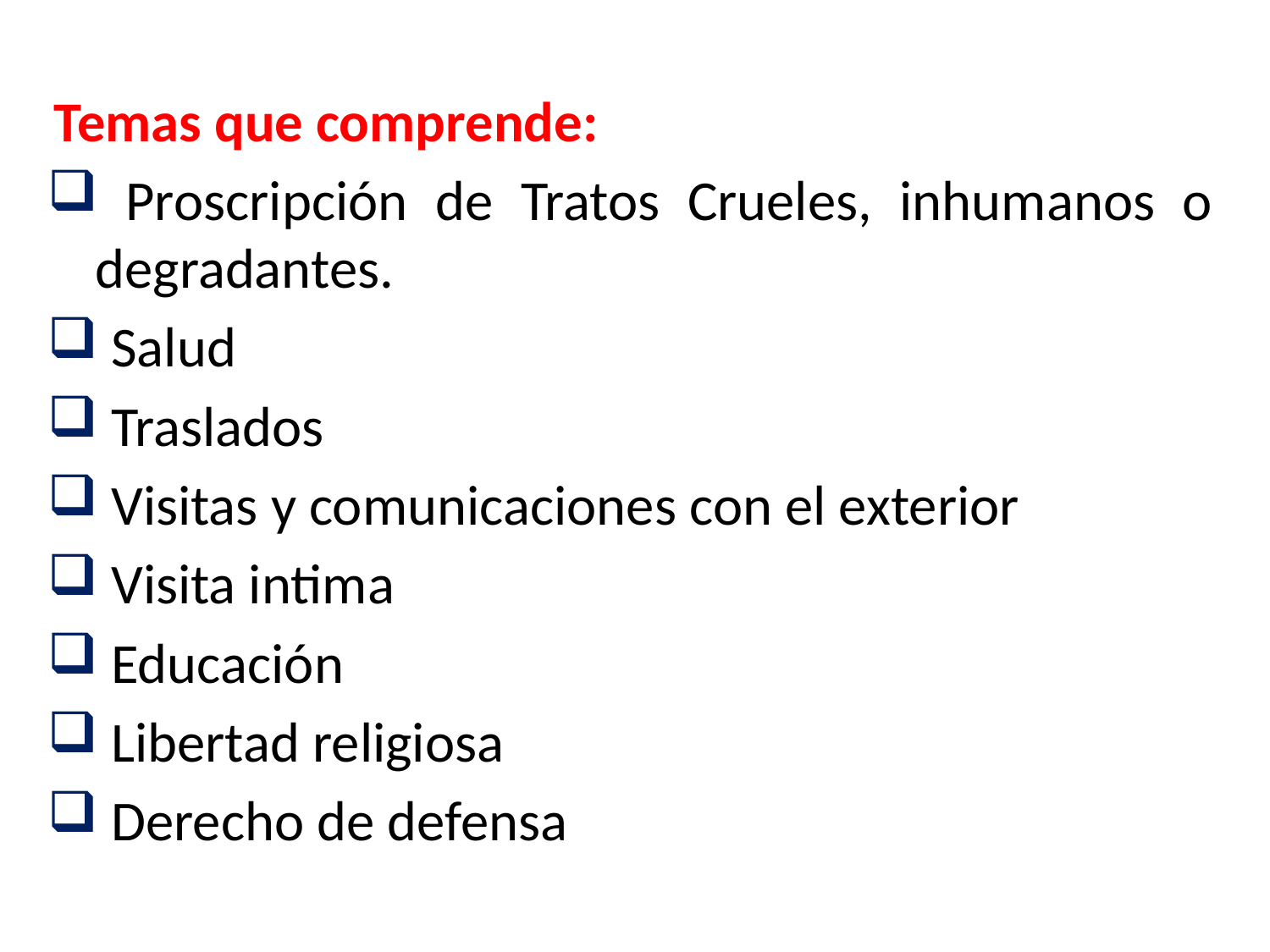

Temas que comprende:
 Proscripción de Tratos Crueles, inhumanos o degradantes.
 Salud
 Traslados
 Visitas y comunicaciones con el exterior
 Visita intima
 Educación
 Libertad religiosa
 Derecho de defensa